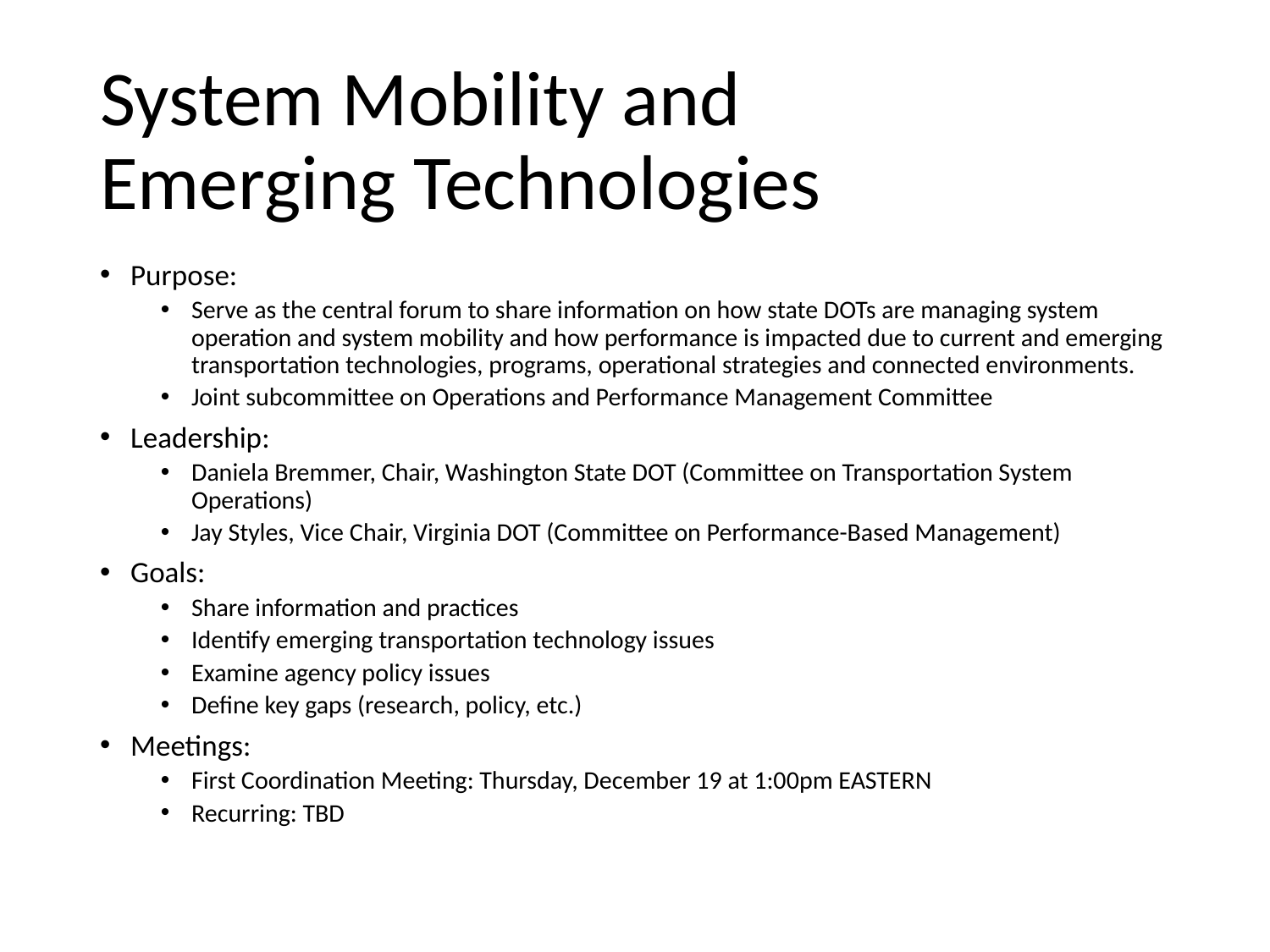

# System Mobility and Emerging Technologies
Purpose:
Serve as the central forum to share information on how state DOTs are managing system operation and system mobility and how performance is impacted due to current and emerging transportation technologies, programs, operational strategies and connected environments.
Joint subcommittee on Operations and Performance Management Committee
Leadership:
Daniela Bremmer, Chair, Washington State DOT (Committee on Transportation System Operations)
Jay Styles, Vice Chair, Virginia DOT (Committee on Performance-Based Management)
Goals:
Share information and practices
Identify emerging transportation technology issues
Examine agency policy issues
Define key gaps (research, policy, etc.)
Meetings:
First Coordination Meeting: Thursday, December 19 at 1:00pm EASTERN
Recurring: TBD